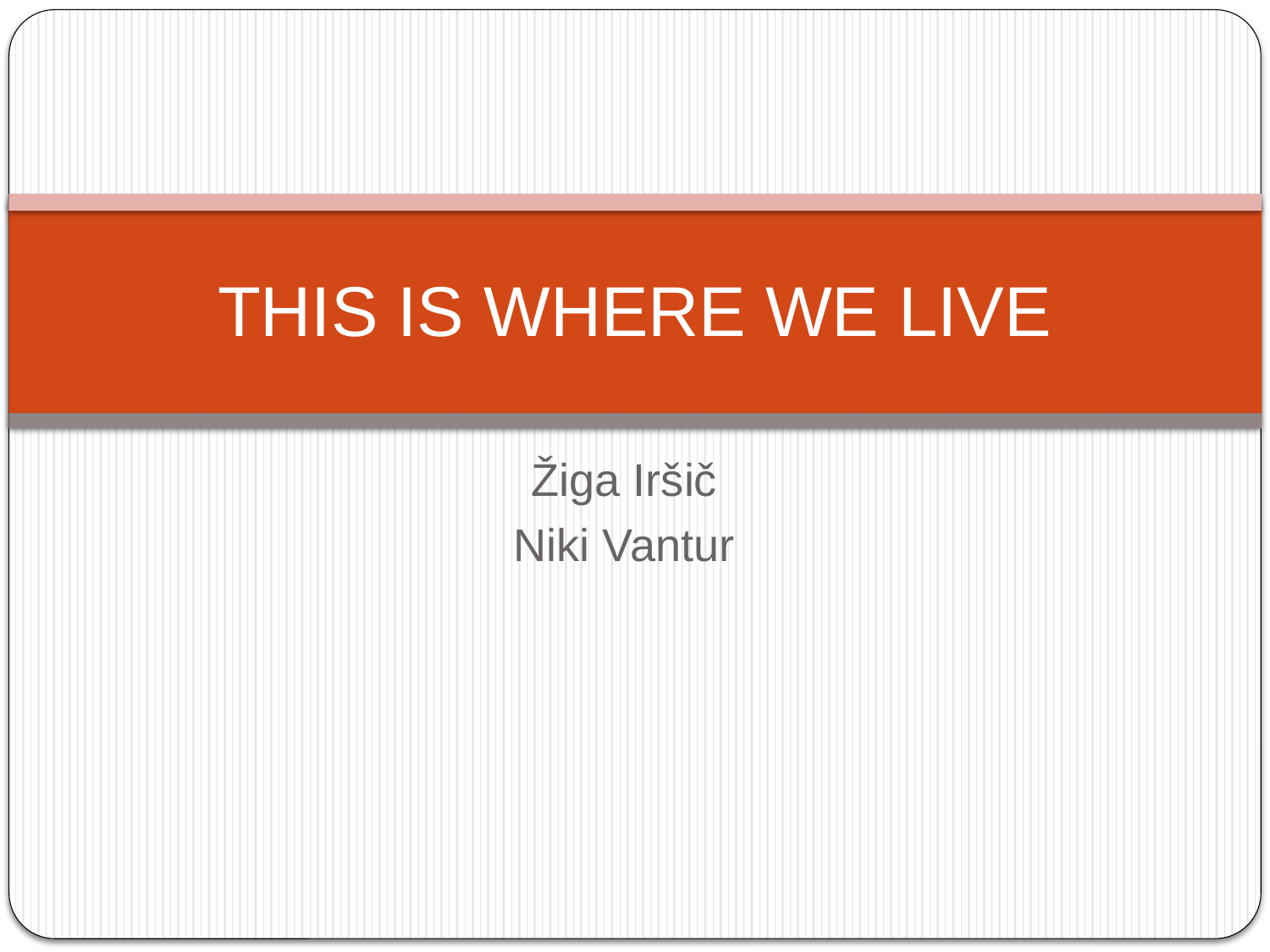

# THIS IS WHERE WE LIVE
Žiga Iršič
Niki Vantur